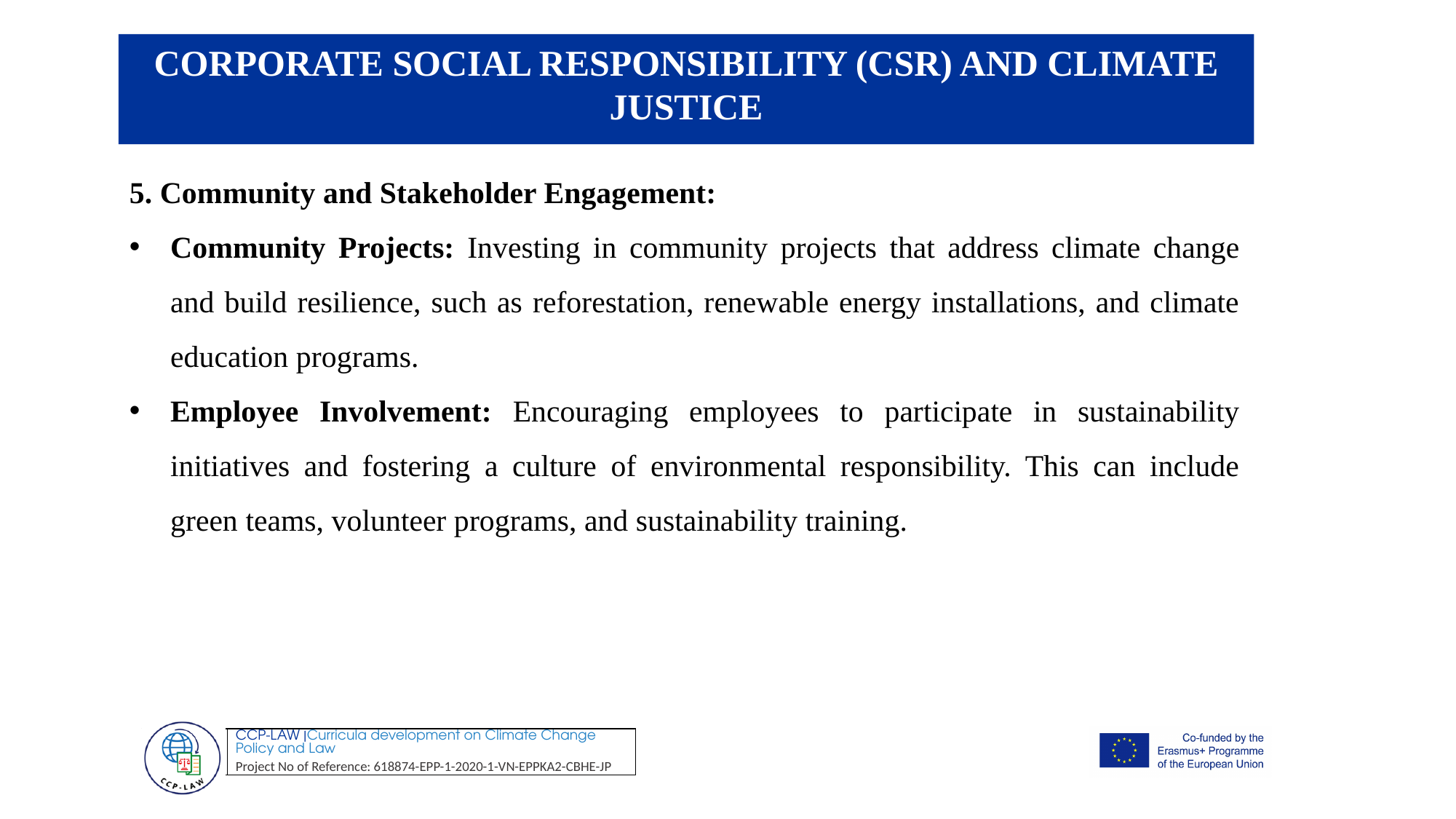

.

CORPORATE SOCIAL RESPONSIBILITY (CSR) AND CLIMATE JUSTICE
5. Community and Stakeholder Engagement:
Community Projects: Investing in community projects that address climate change and build resilience, such as reforestation, renewable energy installations, and climate education programs.
Employee Involvement: Encouraging employees to participate in sustainability initiatives and fostering a culture of environmental responsibility. This can include green teams, volunteer programs, and sustainability training.